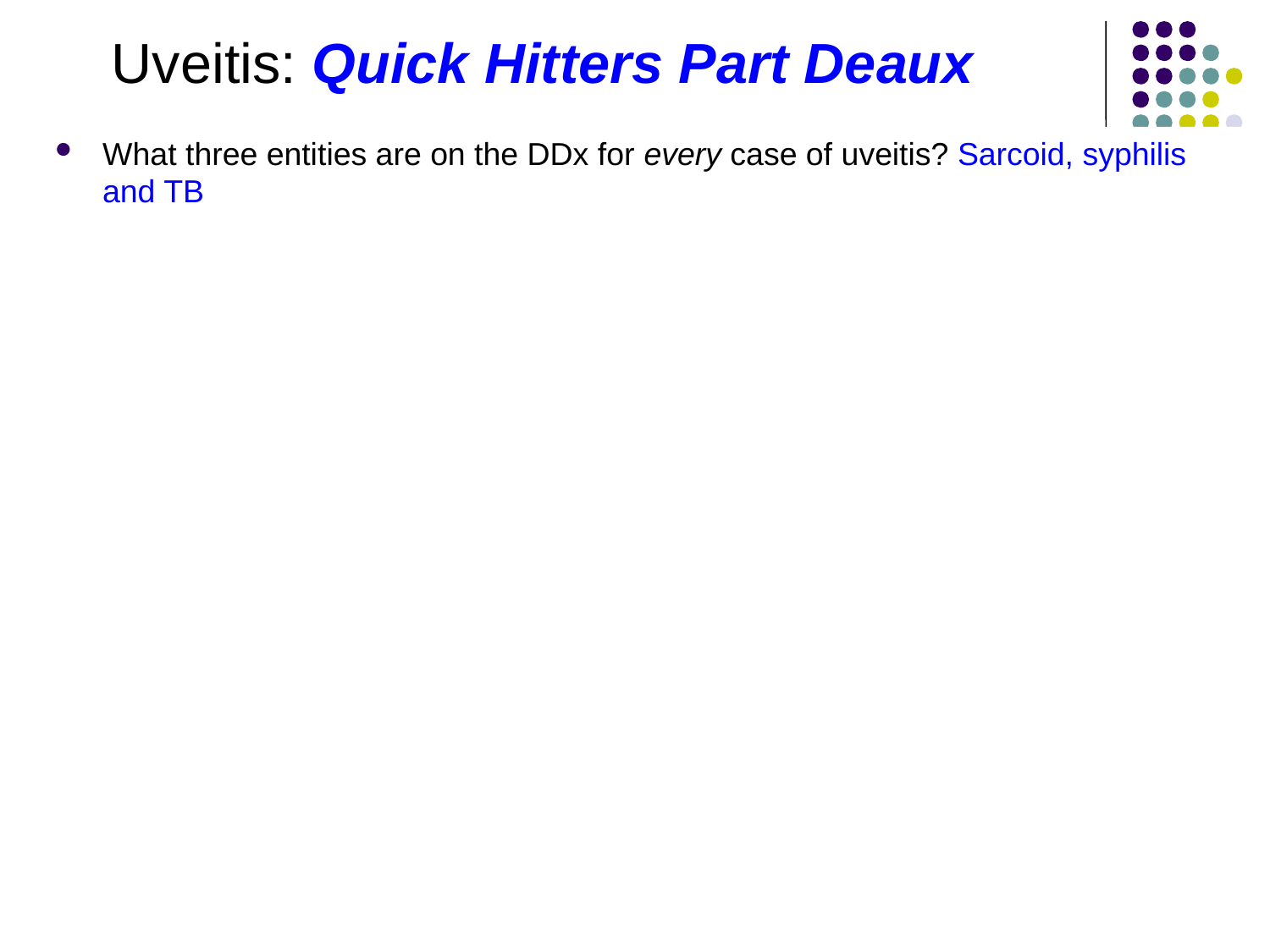

Uveitis: Quick Hitters Part Deaux
What three entities are on the DDx for every case of uveitis? Sarcoid, syphilis and TB